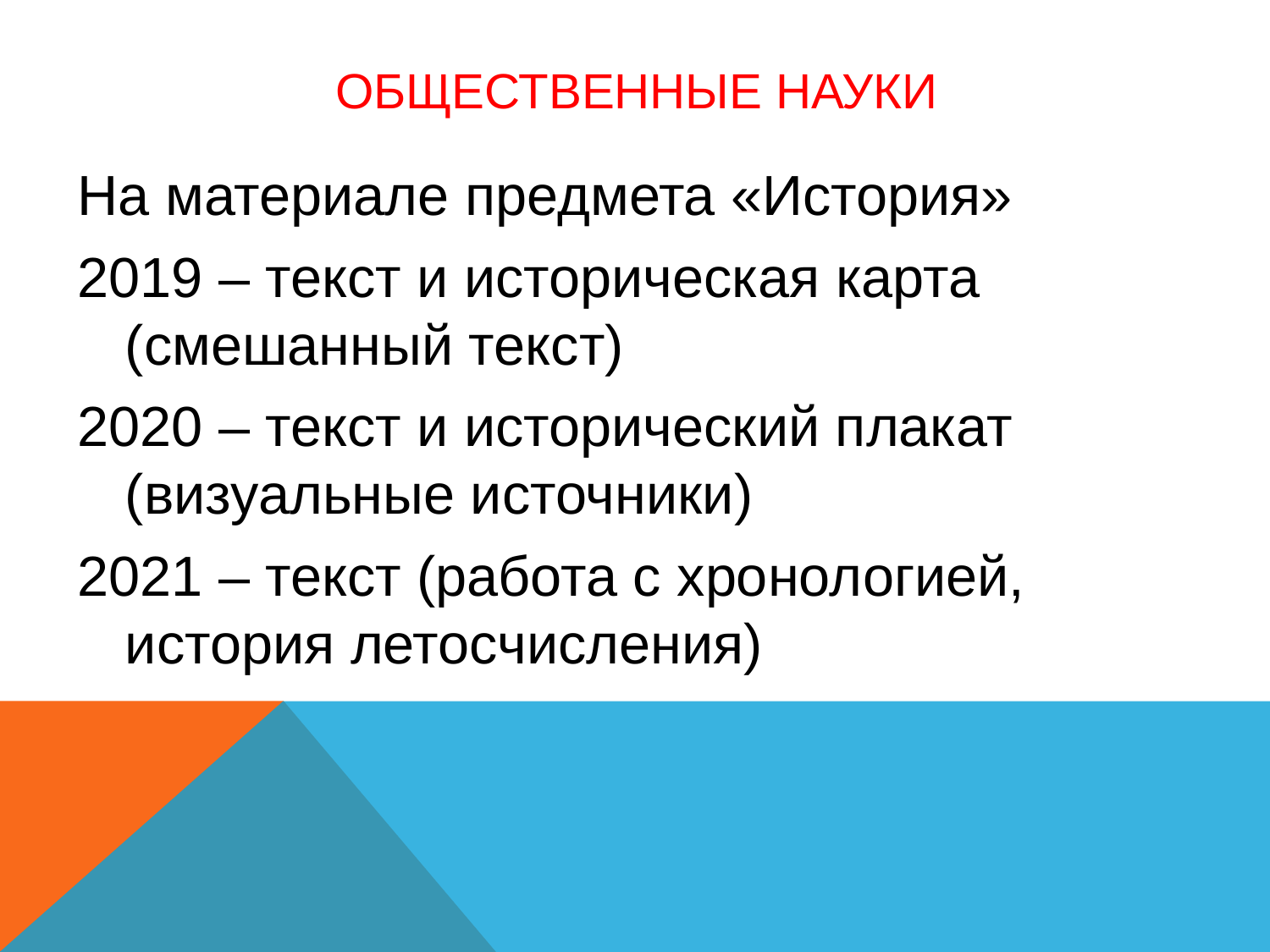

# Общественные науки
На материале предмета «История»
2019 – текст и историческая карта (смешанный текст)
2020 – текст и исторический плакат (визуальные источники)
2021 – текст (работа с хронологией, история летосчисления)